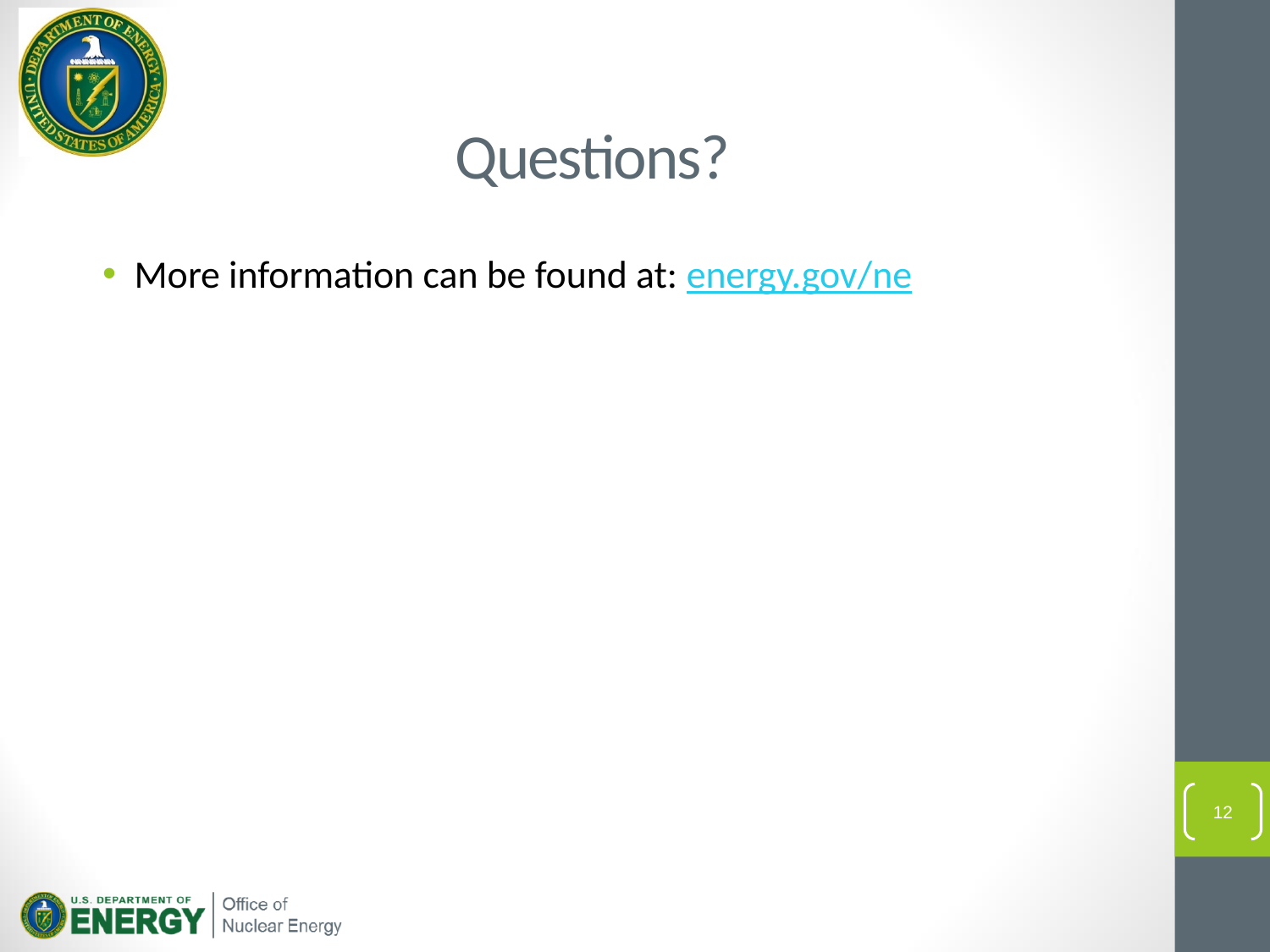

# Questions?
More information can be found at: energy.gov/ne
12